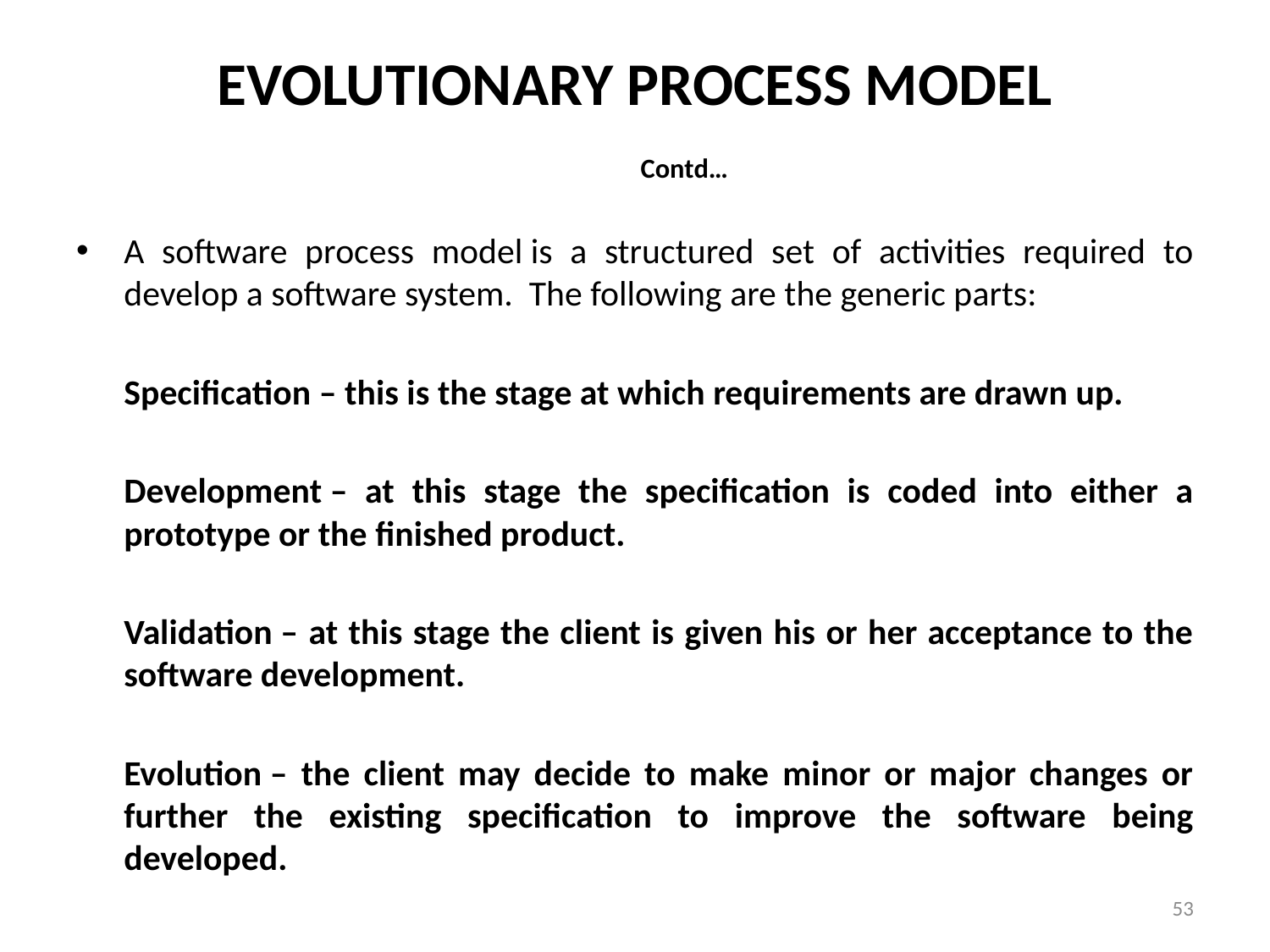

# EVOLUTIONARY PROCESS MODEL Contd…
A software process model is a structured set of activities required to develop a software system.  The following are the generic parts:

	Specification – this is the stage at which requirements are drawn up.

	Development – at this stage the specification is coded into either a prototype or the finished product.

	Validation – at this stage the client is given his or her acceptance to the software development.

	Evolution – the client may decide to make minor or major changes or further the existing specification to improve the software being developed.

53